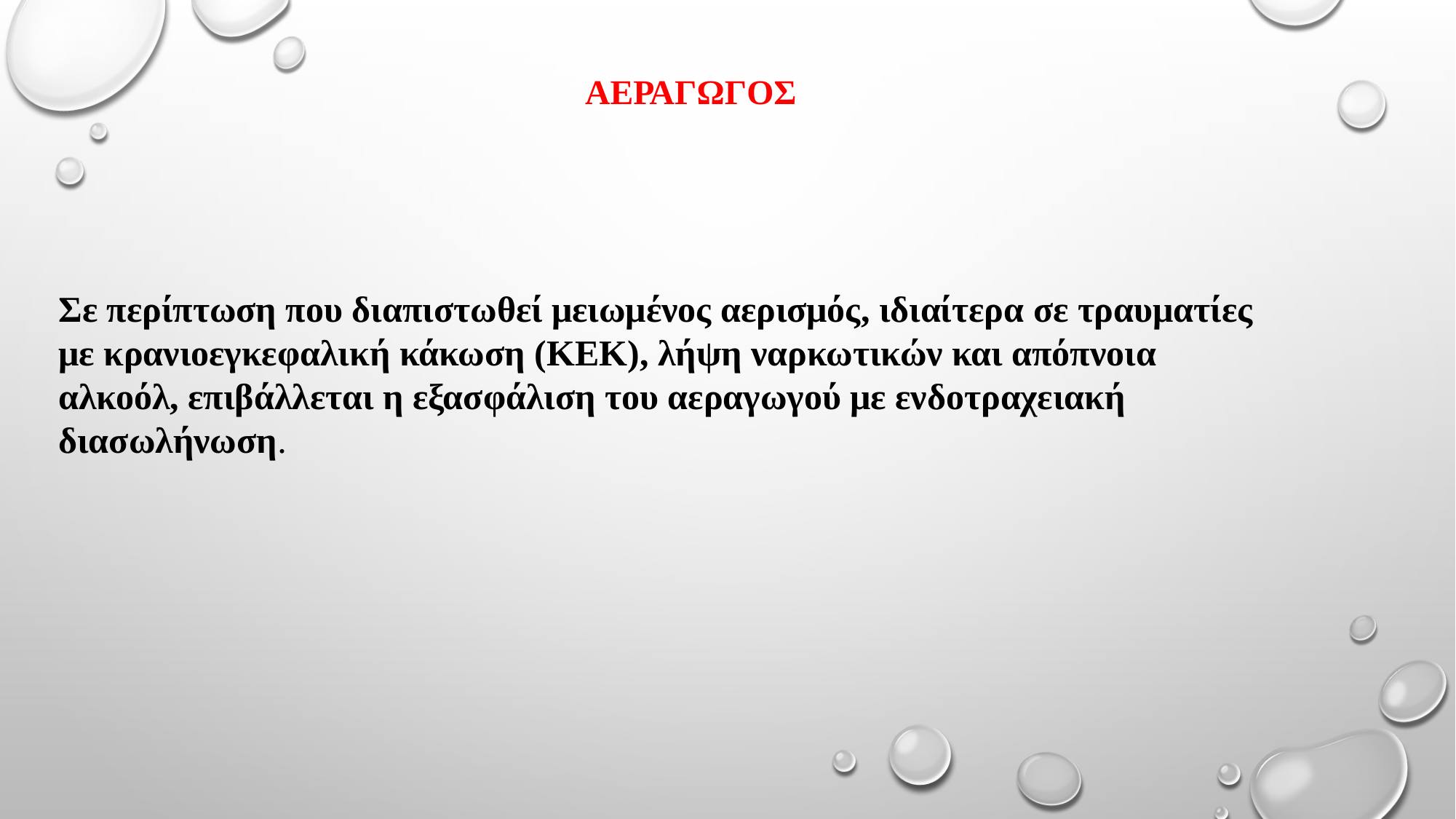

# ΑΕΡΑΓΩΓΟΣ

Σε περίπτωση που διαπιστωθεί μειωμένος αερισμός, ιδιαίτερα σε τραυματίες με κρανιοεγκεφαλική κάκωση (ΚΕΚ), λήψη ναρκωτικών και απόπνοια αλκοόλ, επιβάλλεται η εξασφάλιση του αεραγωγού με ενδοτραχειακή διασωλήνωση.